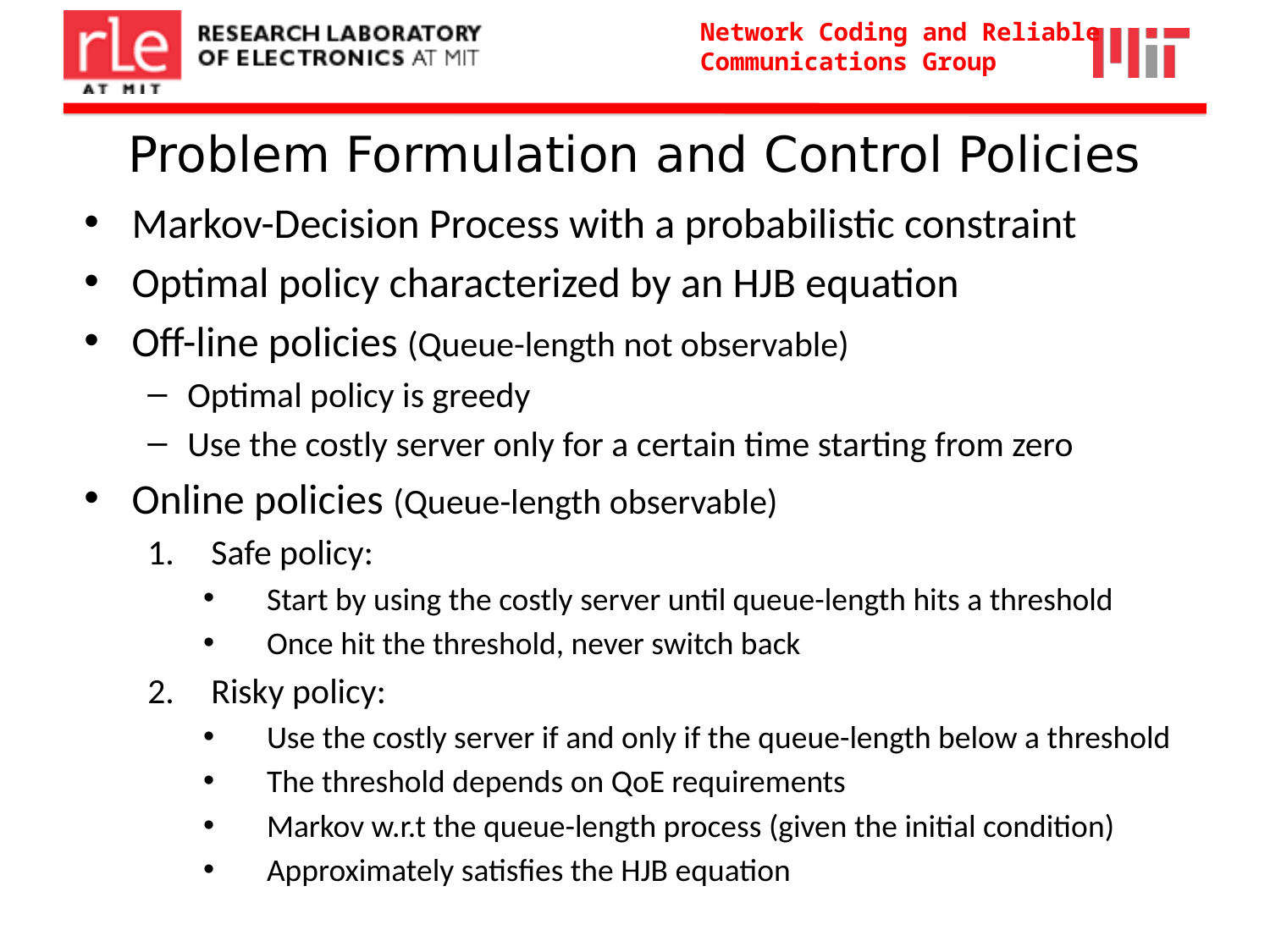

# Problem Formulation and Control Policies
Markov-Decision Process with a probabilistic constraint
Optimal policy characterized by an HJB equation
Off-line policies (Queue-length not observable)
Optimal policy is greedy
Use the costly server only for a certain time starting from zero
Online policies (Queue-length observable)
Safe policy:
Start by using the costly server until queue-length hits a threshold
Once hit the threshold, never switch back
Risky policy:
Use the costly server if and only if the queue-length below a threshold
The threshold depends on QoE requirements
Markov w.r.t the queue-length process (given the initial condition)
Approximately satisfies the HJB equation